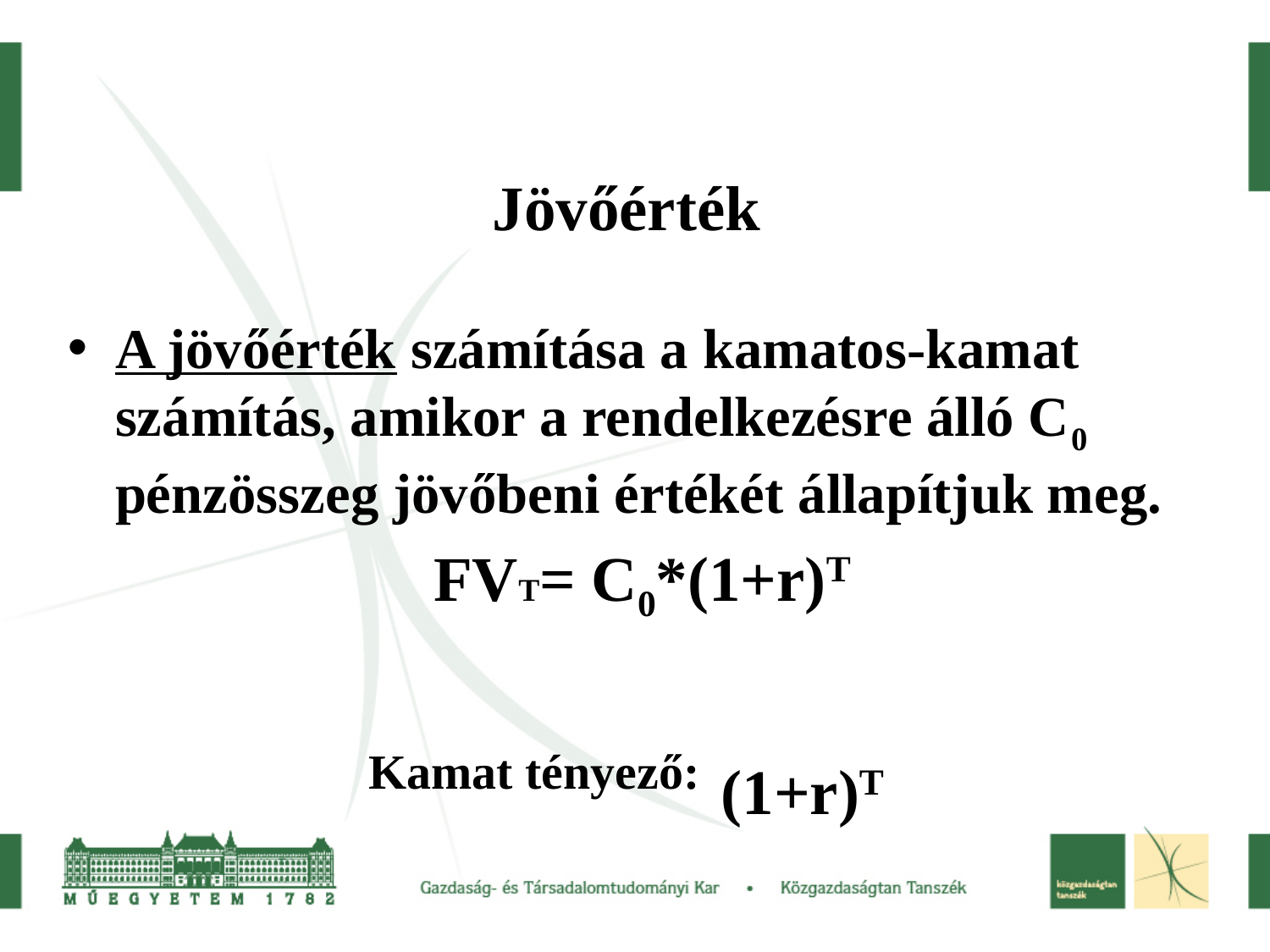

# Jövőérték
A jövőérték számítása a kamatos-kamat számítás, amikor a rendelkezésre álló C0 pénzösszeg jövőbeni értékét állapítjuk meg.
  FVT= C0*(1+r)T

Kamat tényező: (1+r)T